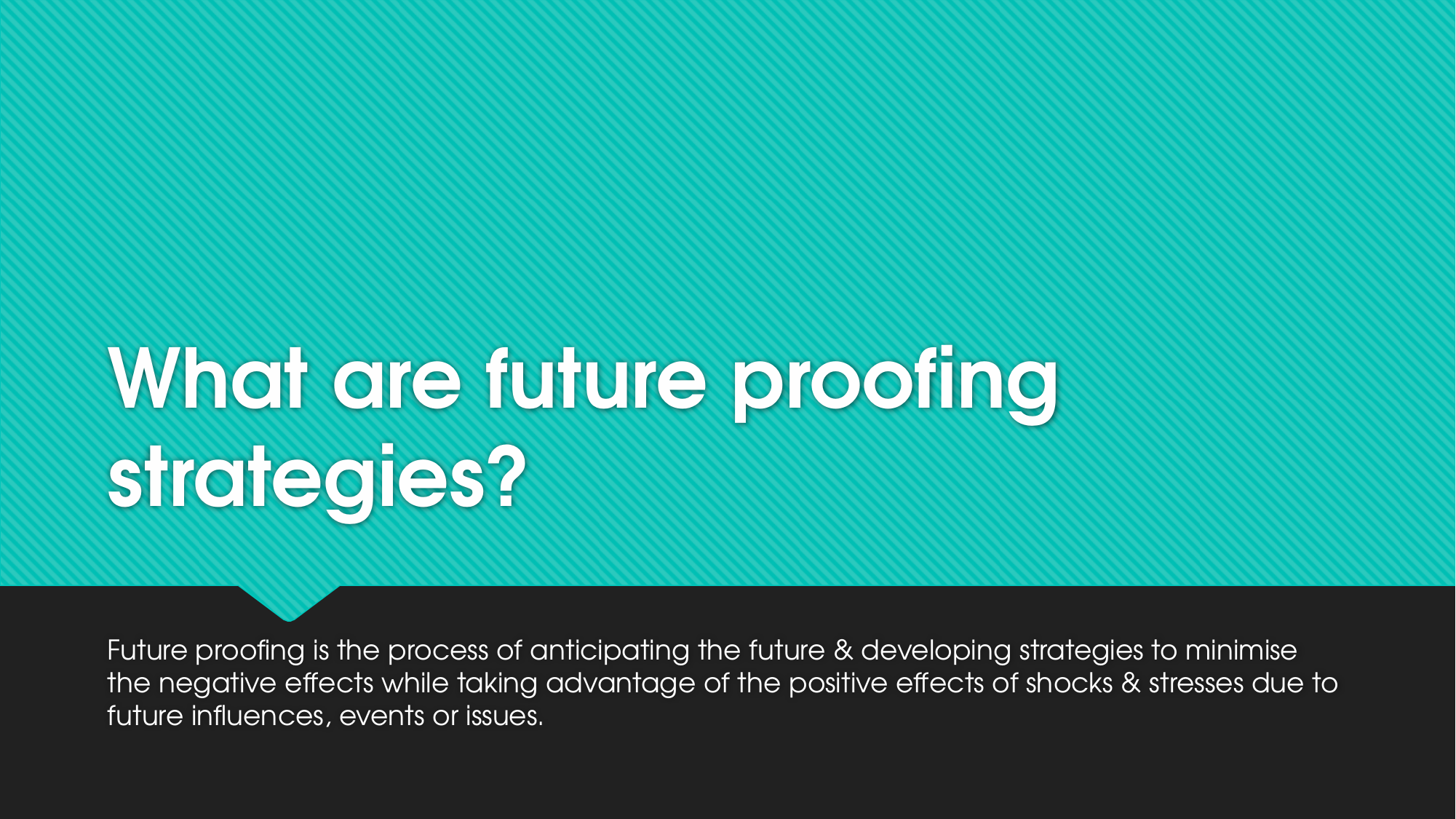

# What are future proofing strategies?
Future proofing is the process of anticipating the future & developing strategies to minimise the negative effects while taking advantage of the positive effects of shocks & stresses due to future influences, events or issues.